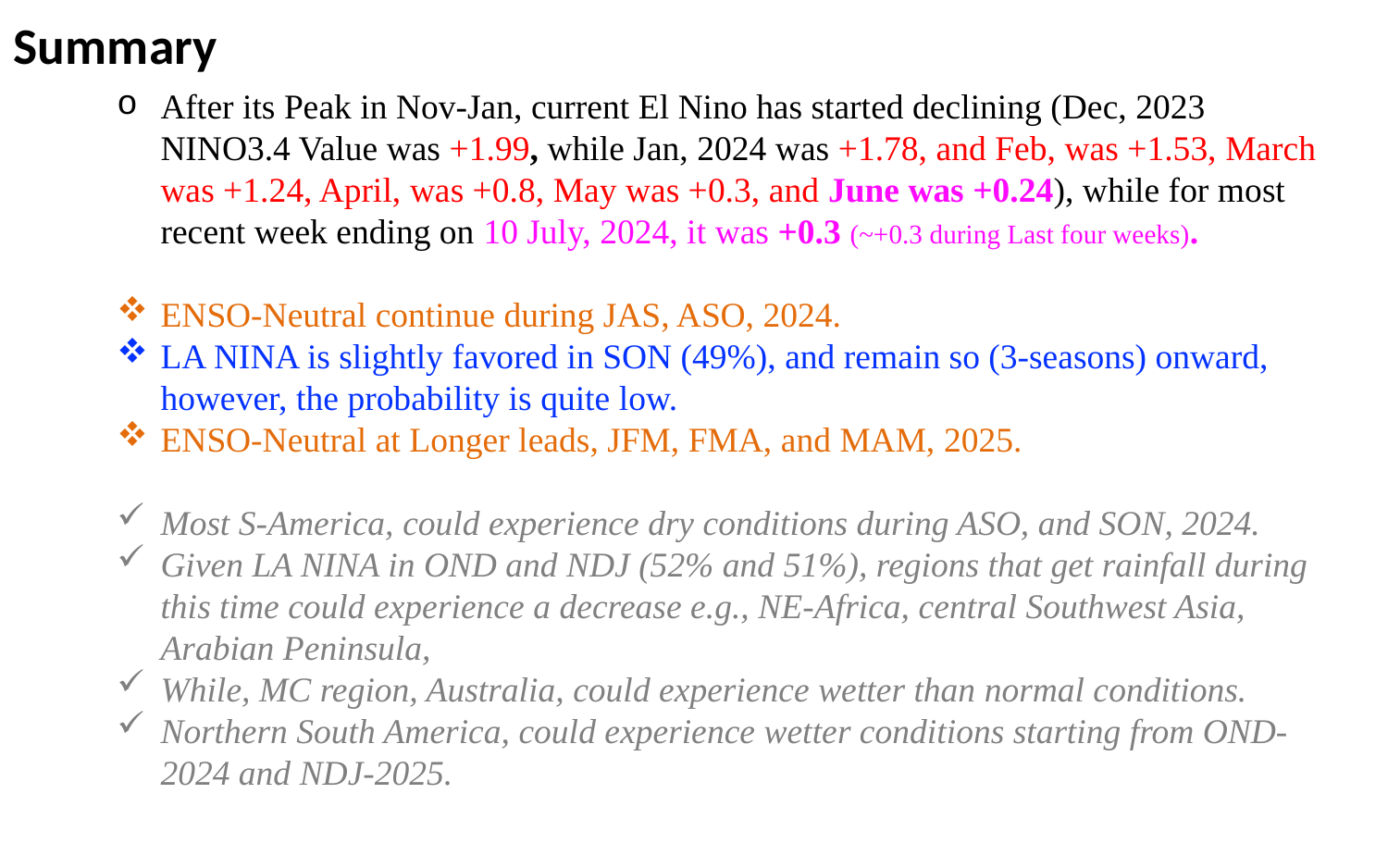

Summary
After its Peak in Nov-Jan, current El Nino has started declining (Dec, 2023 NINO3.4 Value was +1.99, while Jan, 2024 was +1.78, and Feb, was +1.53, March was +1.24, April, was +0.8, May was +0.3, and June was +0.24), while for most recent week ending on 10 July, 2024, it was +0.3 (~+0.3 during Last four weeks).

ENSO-Neutral continue during JAS, ASO, 2024.
LA NINA is slightly favored in SON (49%), and remain so (3-seasons) onward, however, the probability is quite low.
ENSO-Neutral at Longer leads, JFM, FMA, and MAM, 2025.

Most S-America, could experience dry conditions during ASO, and SON, 2024.
Given LA NINA in OND and NDJ (52% and 51%), regions that get rainfall during this time could experience a decrease e.g., NE-Africa, central Southwest Asia, Arabian Peninsula,
While, MC region, Australia, could experience wetter than normal conditions.
Northern South America, could experience wetter conditions starting from OND-2024 and NDJ-2025.